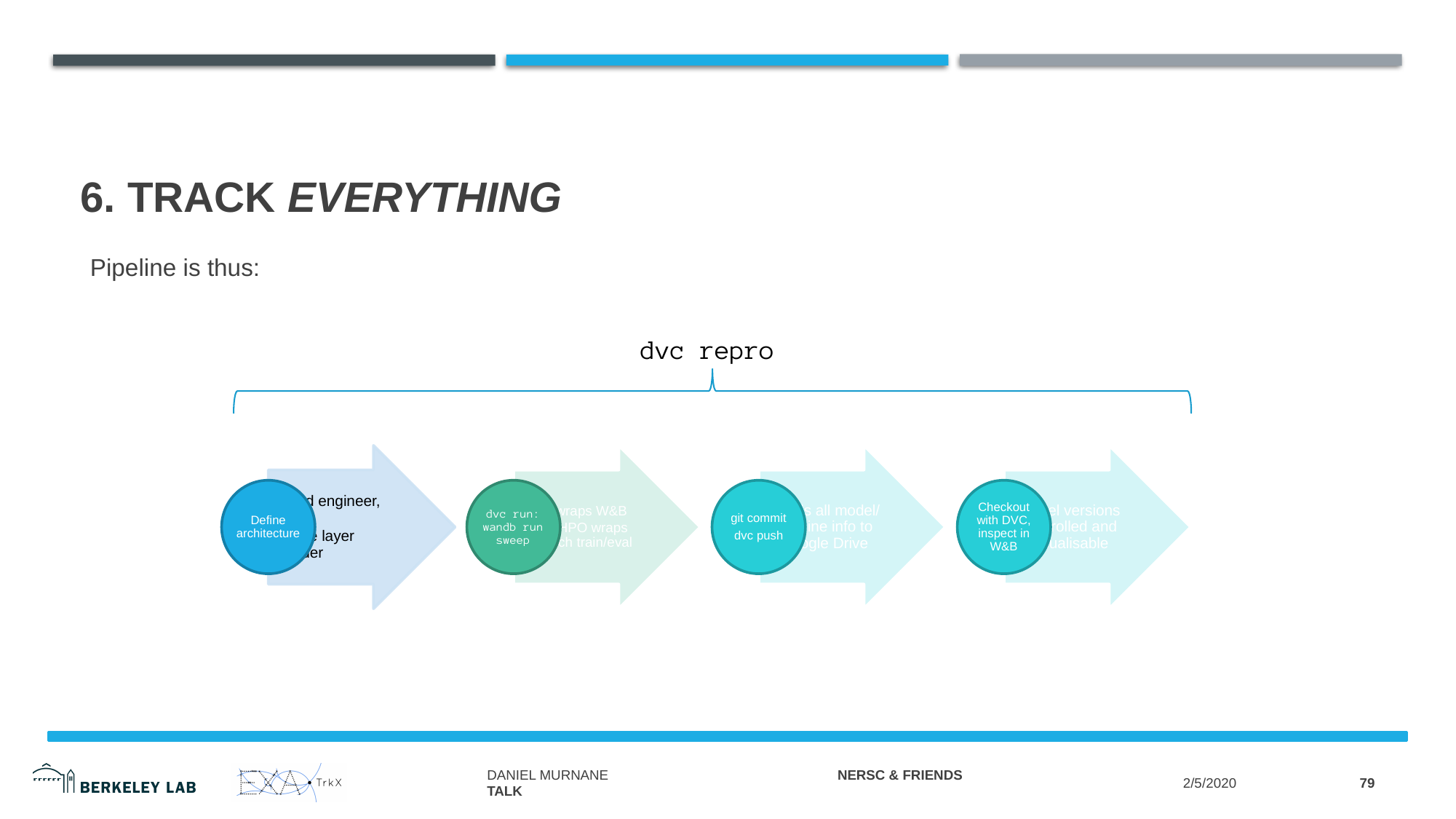

# 6. Track everything
Hand engineer, (or)
Naïve layer builder
Define architecture
DVC wraps W&B
W&B HPO wraps PyTorch train/eval
dvc run:
wandb run sweep
Sends all model/
pipeline info to Google Drive
git commit
dvc push
Model versions controlled and visualisable
Checkout with DVC, inspect in W&B
Pipeline is thus:

dvc repro
79
2/5/2020
Daniel Murnane                                                            NERSC & Friends Talk